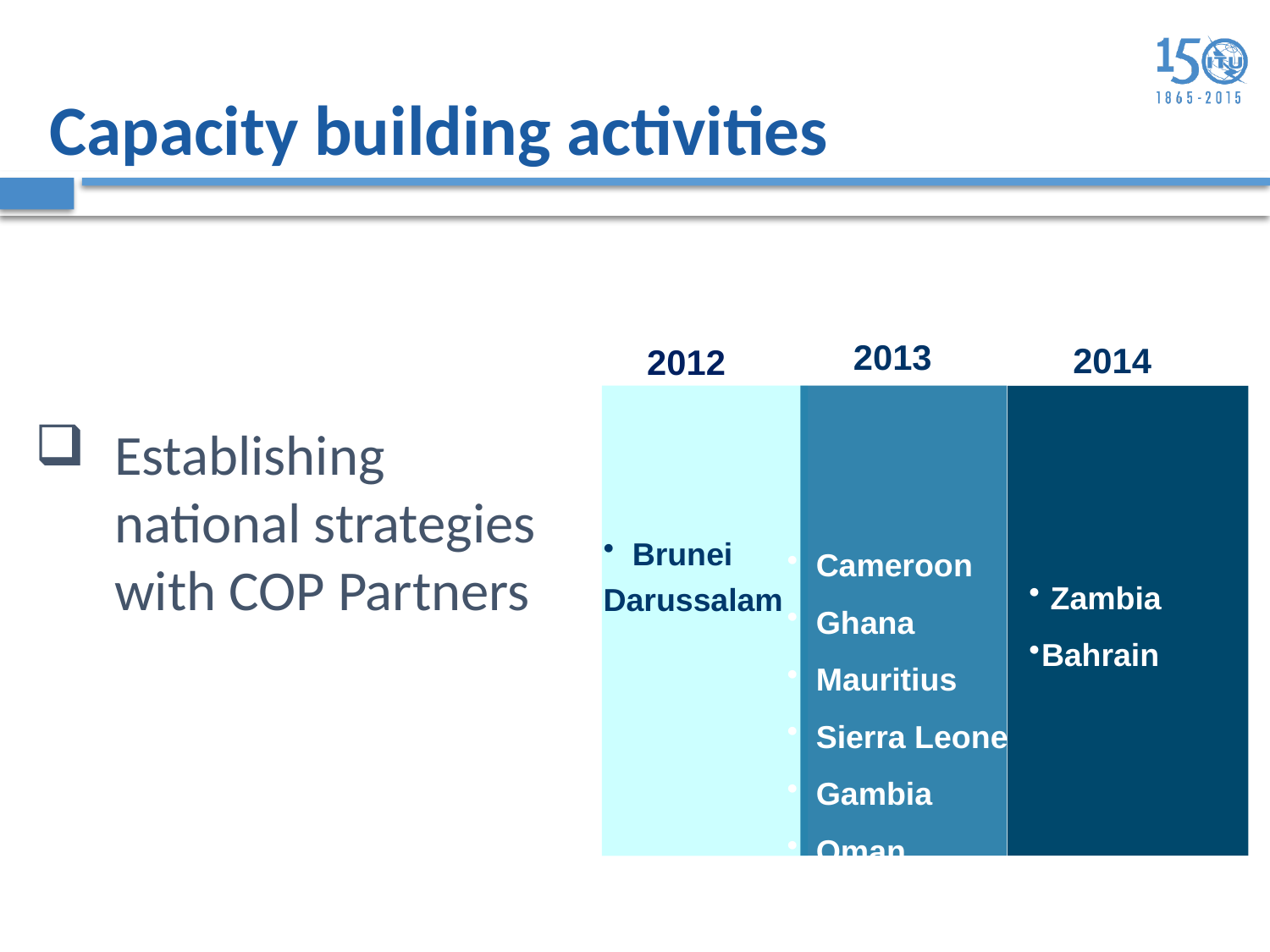

Capacity building activities
           2012
2013
2014

Establishing national strategies with COP Partners
  Brunei Darussalam
  Cameroon
  Ghana
  Mauritius
  Sierra Leone
  Gambia
  Oman
 Zambia
Bahrain